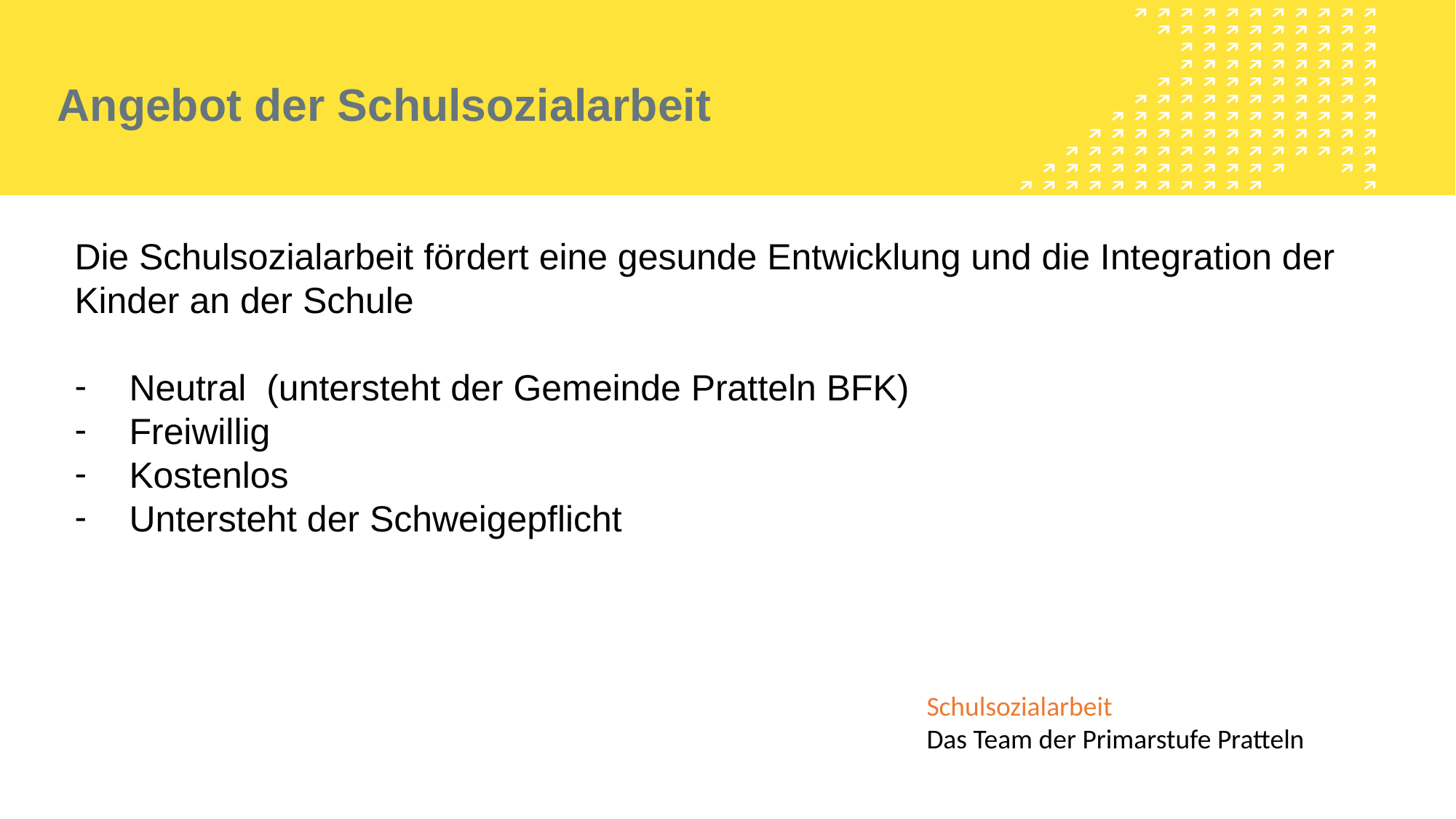

# Angebot der Schulsozialarbeit
Die Schulsozialarbeit fördert eine gesunde Entwicklung und die Integration der Kinder an der Schule

Neutral  (untersteht der Gemeinde Pratteln BFK)
Freiwillig
Kostenlos
Untersteht der Schweigepflicht

	Schulsozialarbeit
	Das Team der Primarstufe Pratteln